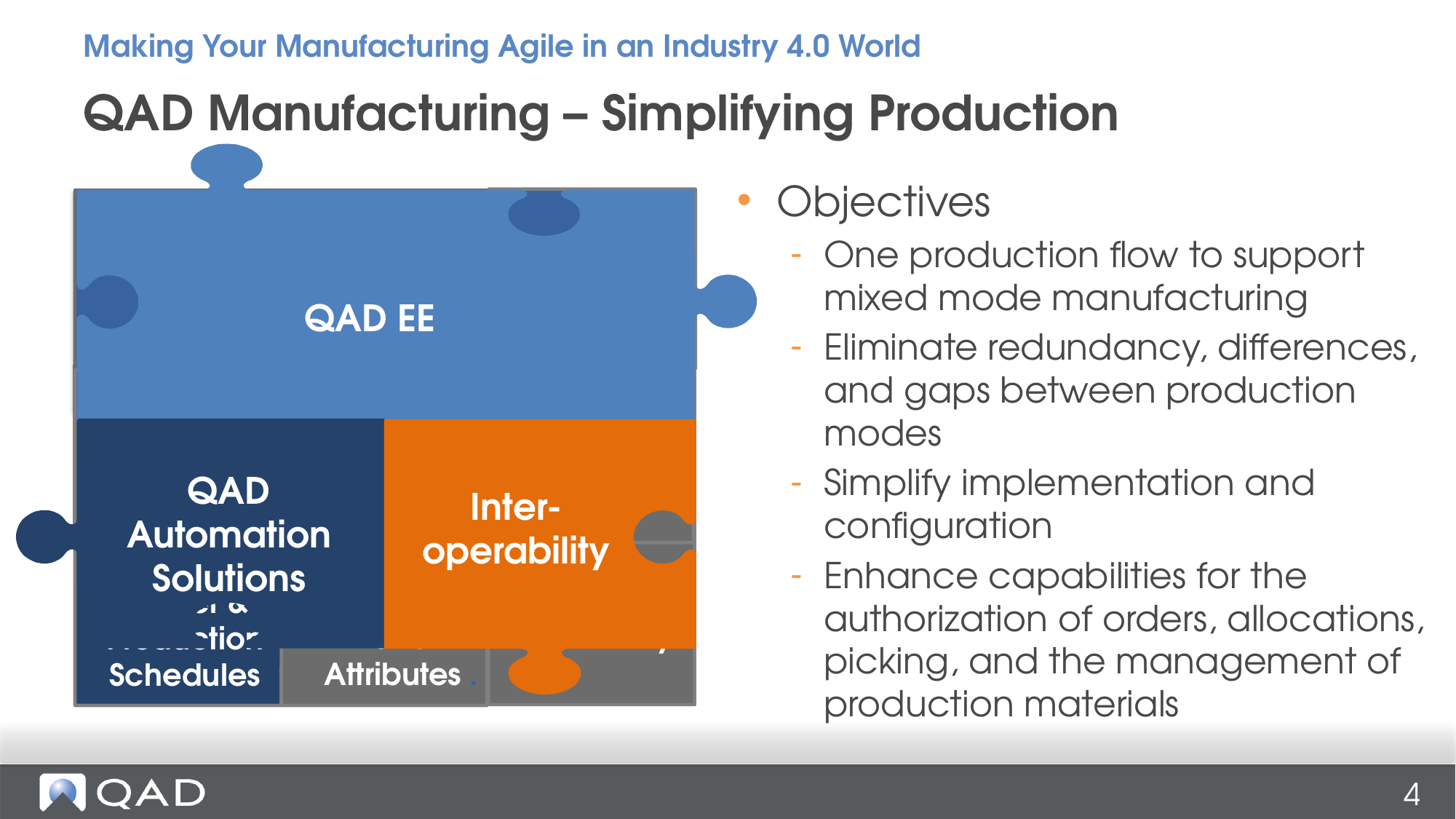

Making Your Manufacturing Agile in an Industry 4.0 World
# QAD Manufacturing – Simplifying Production

QAD EE
Objectives
One production flow to support mixed mode manufacturing
Eliminate redundancy, differences, and gaps between production modes
Simplify implementation and configuration
Enhance capabilities for the authorization of orders, allocations, picking, and the management of production materials
Kanban
Kanban
Unified Production

Work
Orders
Advanced  Repetitive
New
 Features
Platform
Automation
Solutions
Repetitive

Flow
Scheduling
Scheduling
Workbenches
QAD
Automation Solutions

Inter-
operability
Quality
Control
and
Attributes .
Packaged
Inventory

Master & Production
Schedules
4